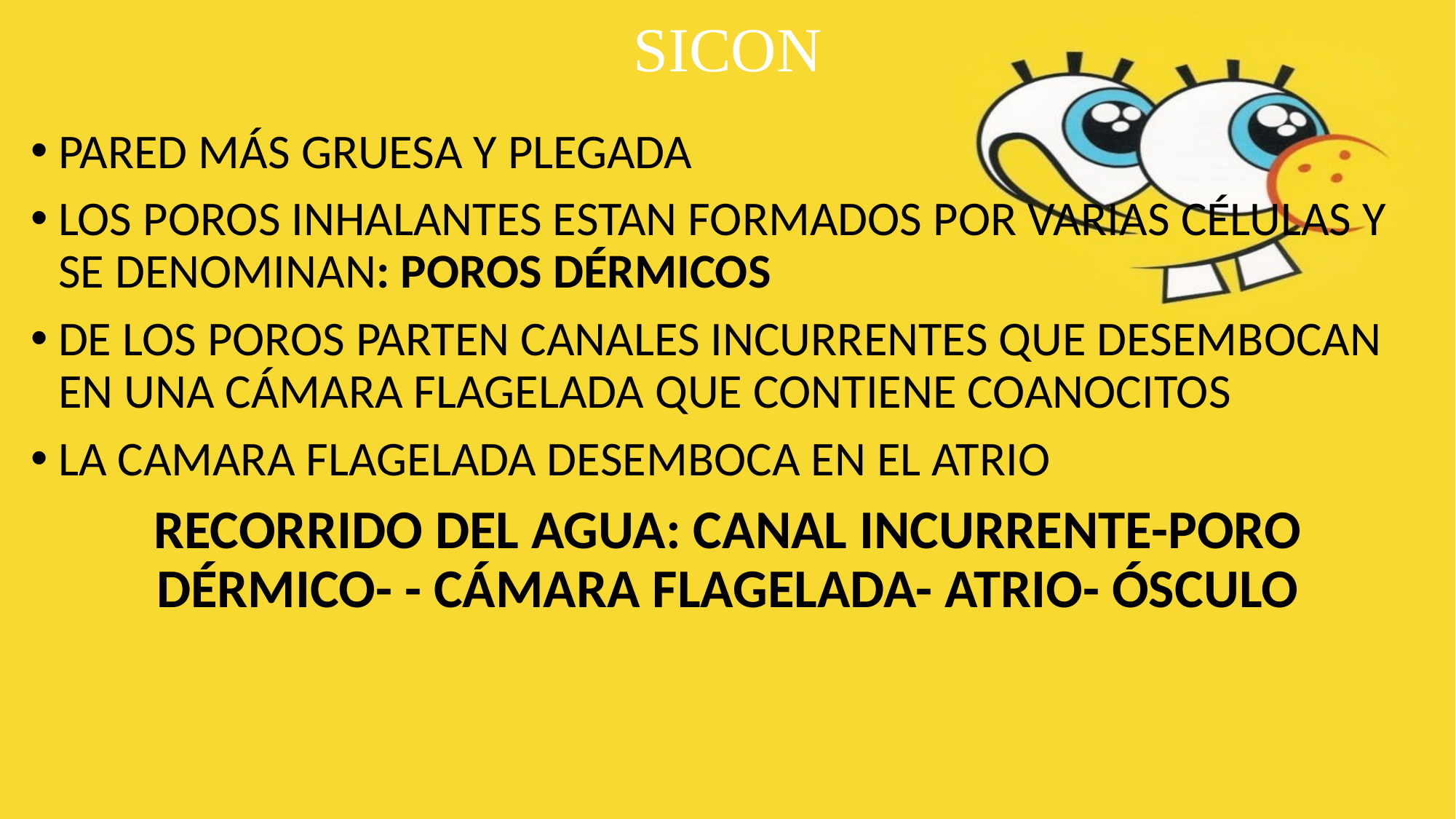

# SICON
PARED MÁS GRUESA Y PLEGADA
LOS POROS INHALANTES ESTAN FORMADOS POR VARIAS CÉLULAS Y SE DENOMINAN: POROS DÉRMICOS
DE LOS POROS PARTEN CANALES INCURRENTES QUE DESEMBOCAN EN UNA CÁMARA FLAGELADA QUE CONTIENE COANOCITOS
LA CAMARA FLAGELADA DESEMBOCA EN EL ATRIO
RECORRIDO DEL AGUA: CANAL INCURRENTE-PORO DÉRMICO- - CÁMARA FLAGELADA- ATRIO- ÓSCULO